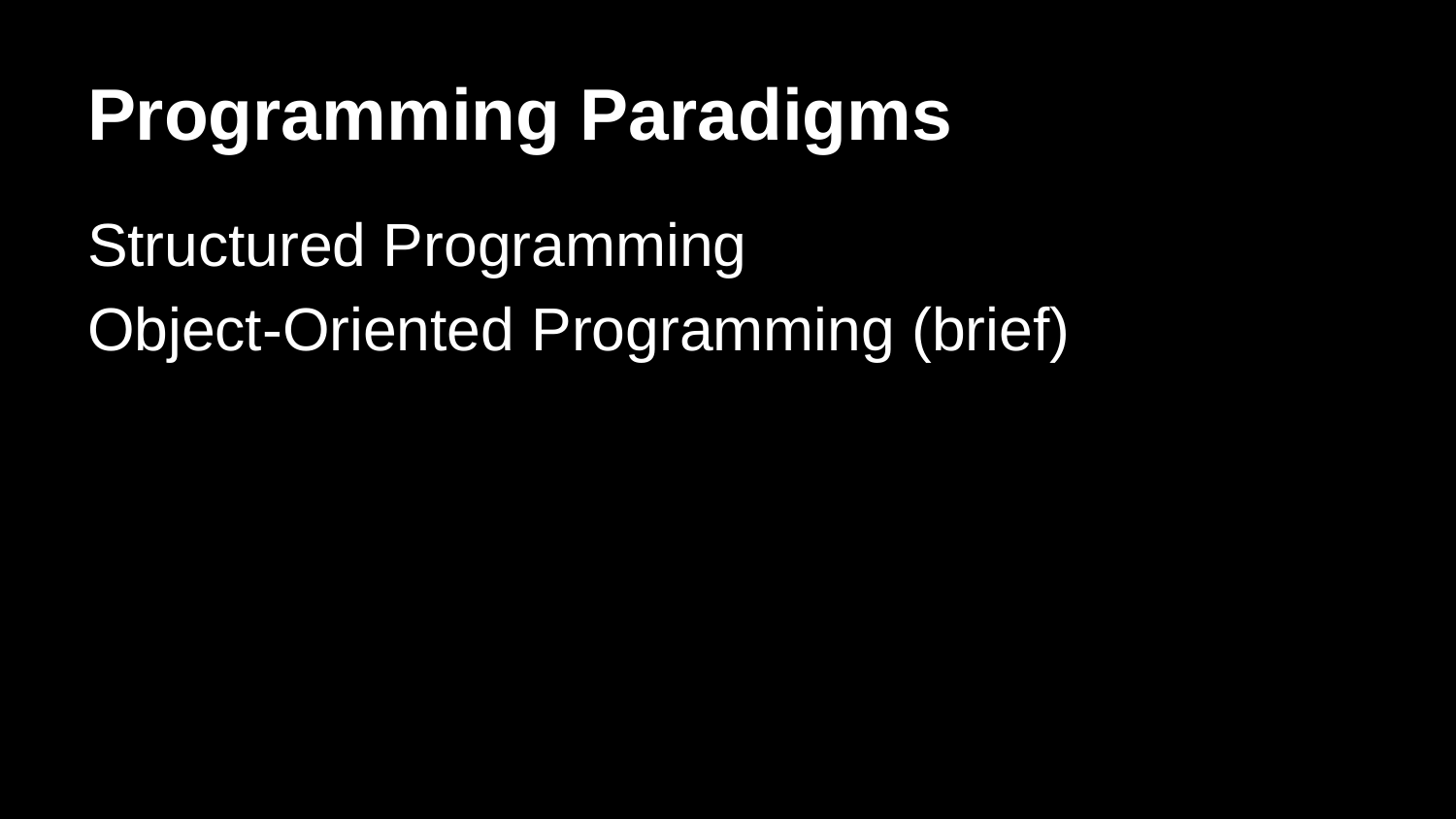

# Programming Paradigms
Structured Programming
Object-Oriented Programming (brief)